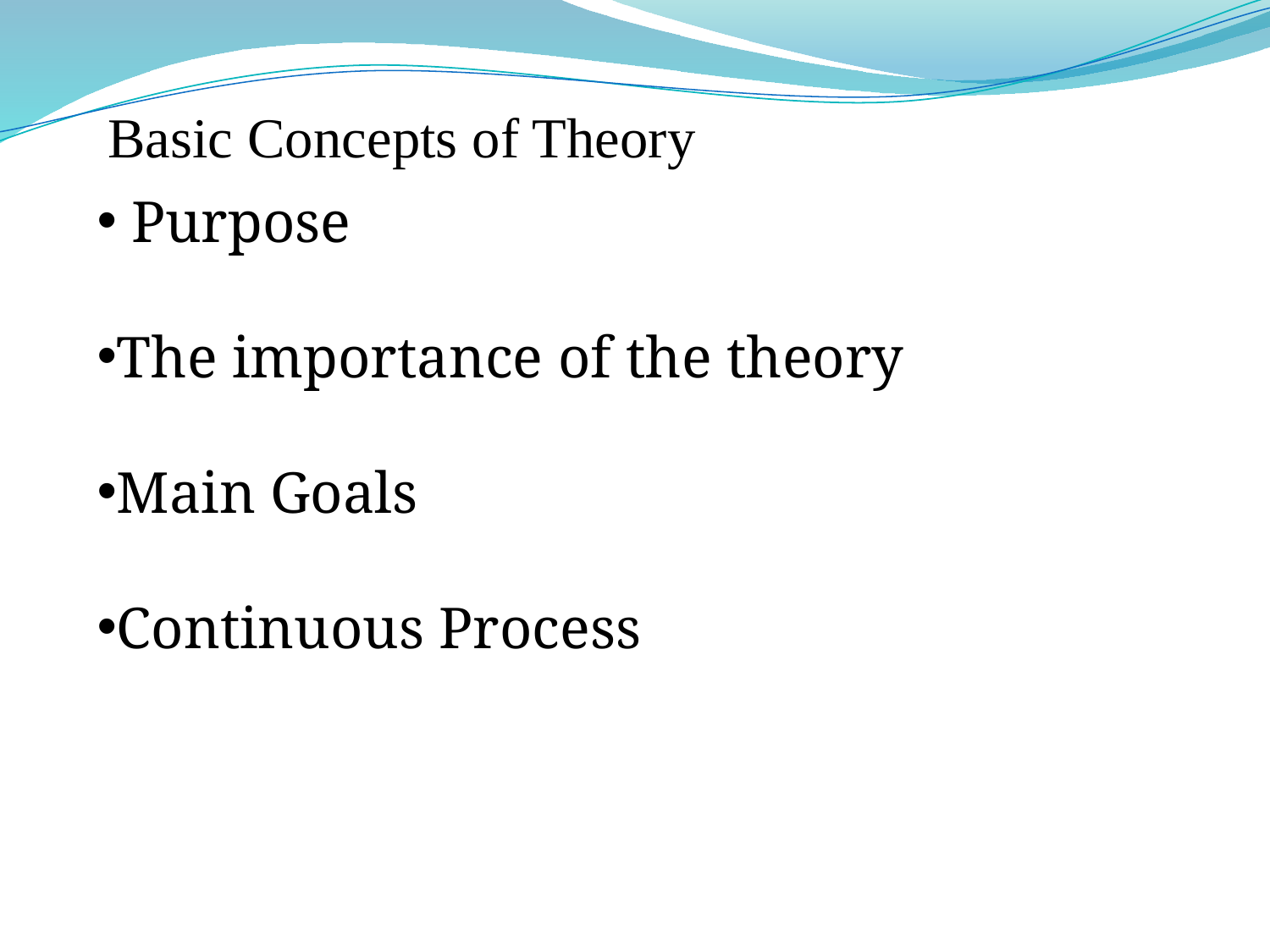

Basic Concepts of Theory
 Purpose

The importance of the theory

Main Goals

Continuous Process